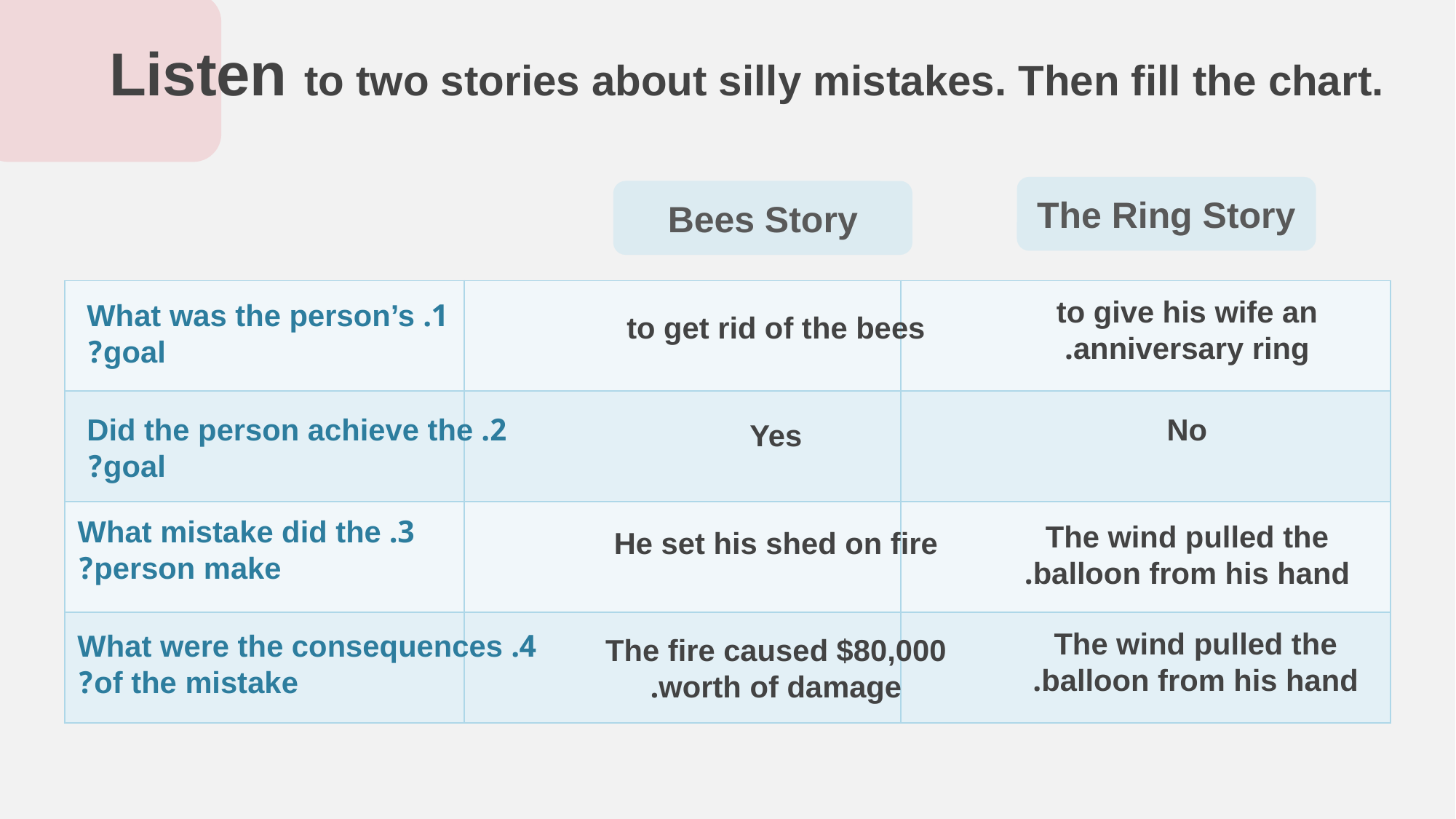

# Listen to two stories about silly mistakes. Then fill the chart.
The Ring Story
Bees Story
|  |  |  |
| --- | --- | --- |
|  |  |  |
|  |  |  |
|  |  |  |
to give his wife an
anniversary ring.
1. What was the person’s goal?
to get rid of the bees
2. Did the person achieve the goal?
No
Yes
3. What mistake did the person make?
The wind pulled the balloon from his hand.
He set his shed on fire
The wind pulled the balloon from his hand.
4. What were the consequences of the mistake?
The fire caused $80,000
worth of damage.